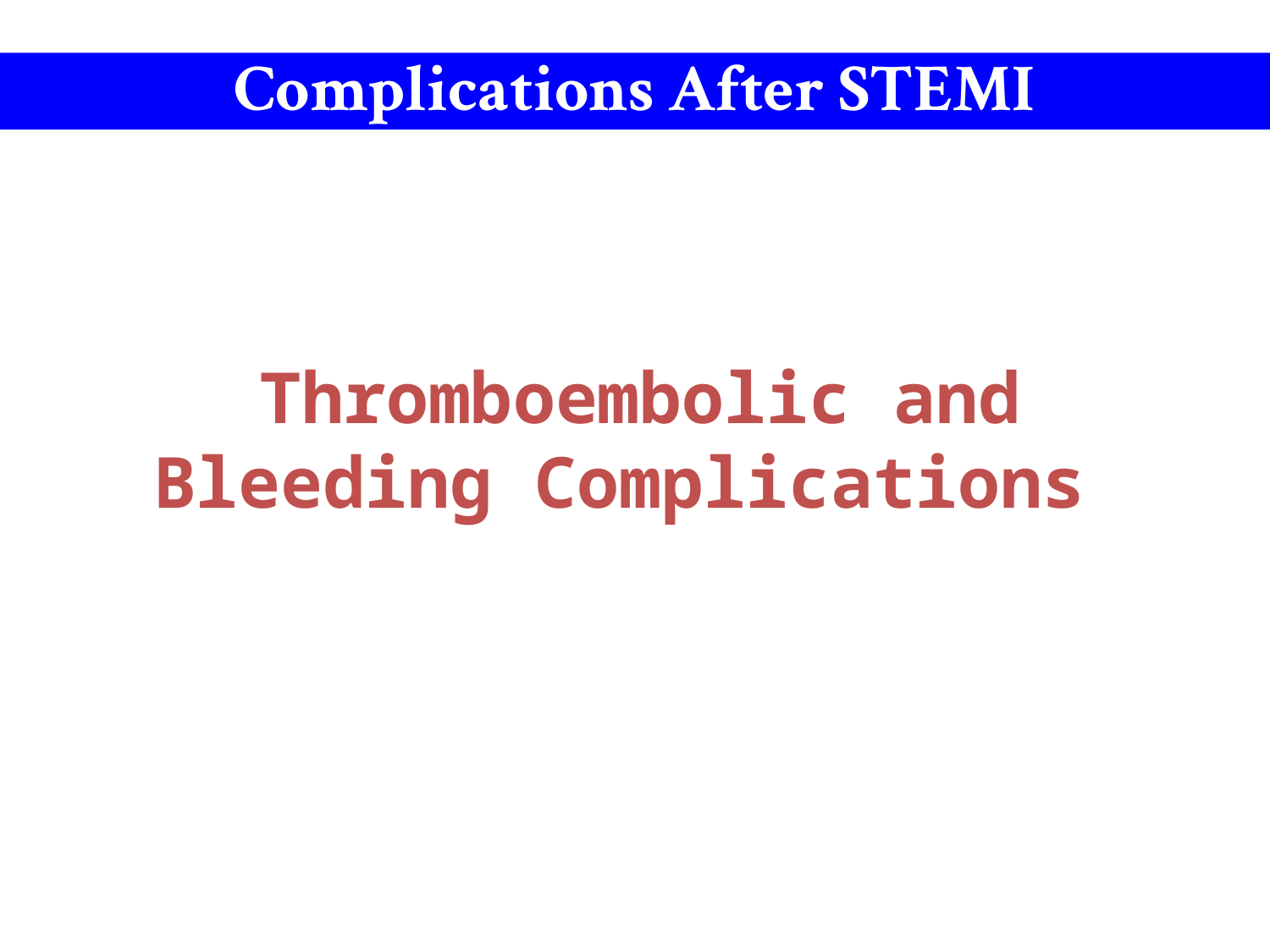

Complications After STEMI
Thromboembolic and Bleeding Complications